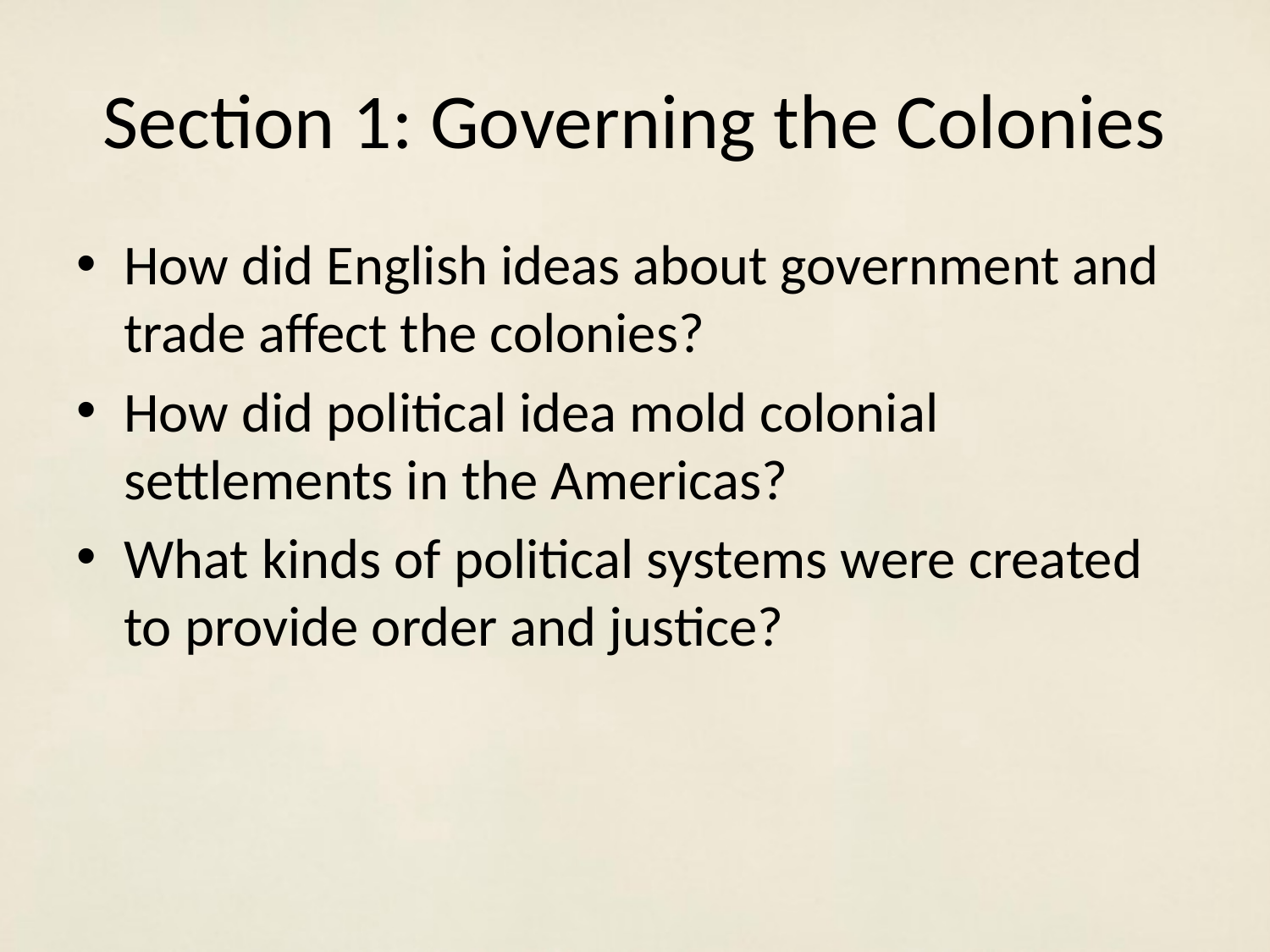

# Section 1: Governing the Colonies
How did English ideas about government and trade affect the colonies?
How did political idea mold colonial settlements in the Americas?
What kinds of political systems were created to provide order and justice?